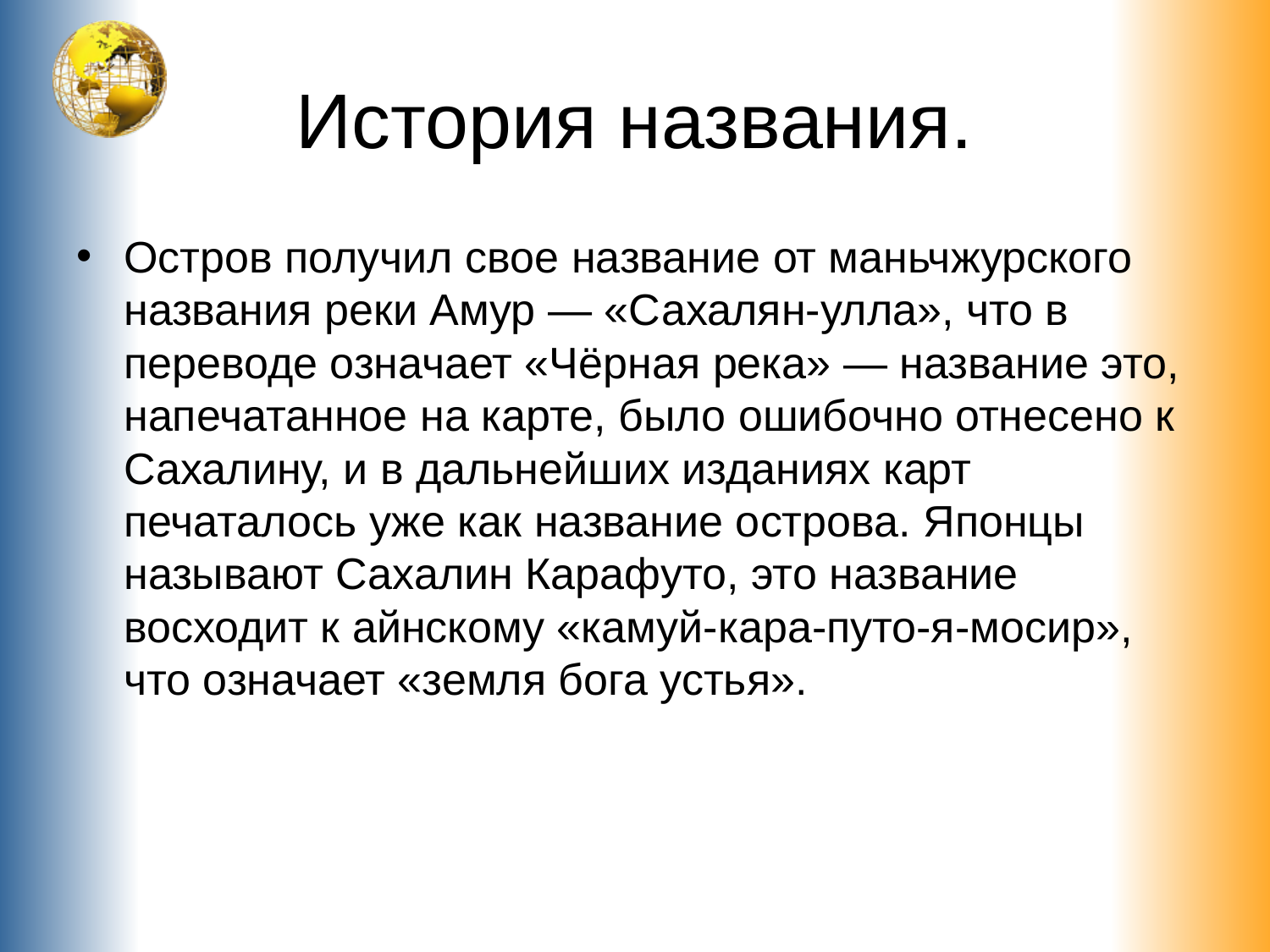

# История названия.
Остров получил свое название от маньчжурского названия реки Амур — «Сахалян-улла», что в переводе означает «Чёрная река» — название это, напечатанное на карте, было ошибочно отнесено к Сахалину, и в дальнейших изданиях карт печаталось уже как название острова. Японцы называют Сахалин Карафуто, это название восходит к айнскому «камуй-кара-путо-я-мосир», что означает «земля бога устья».